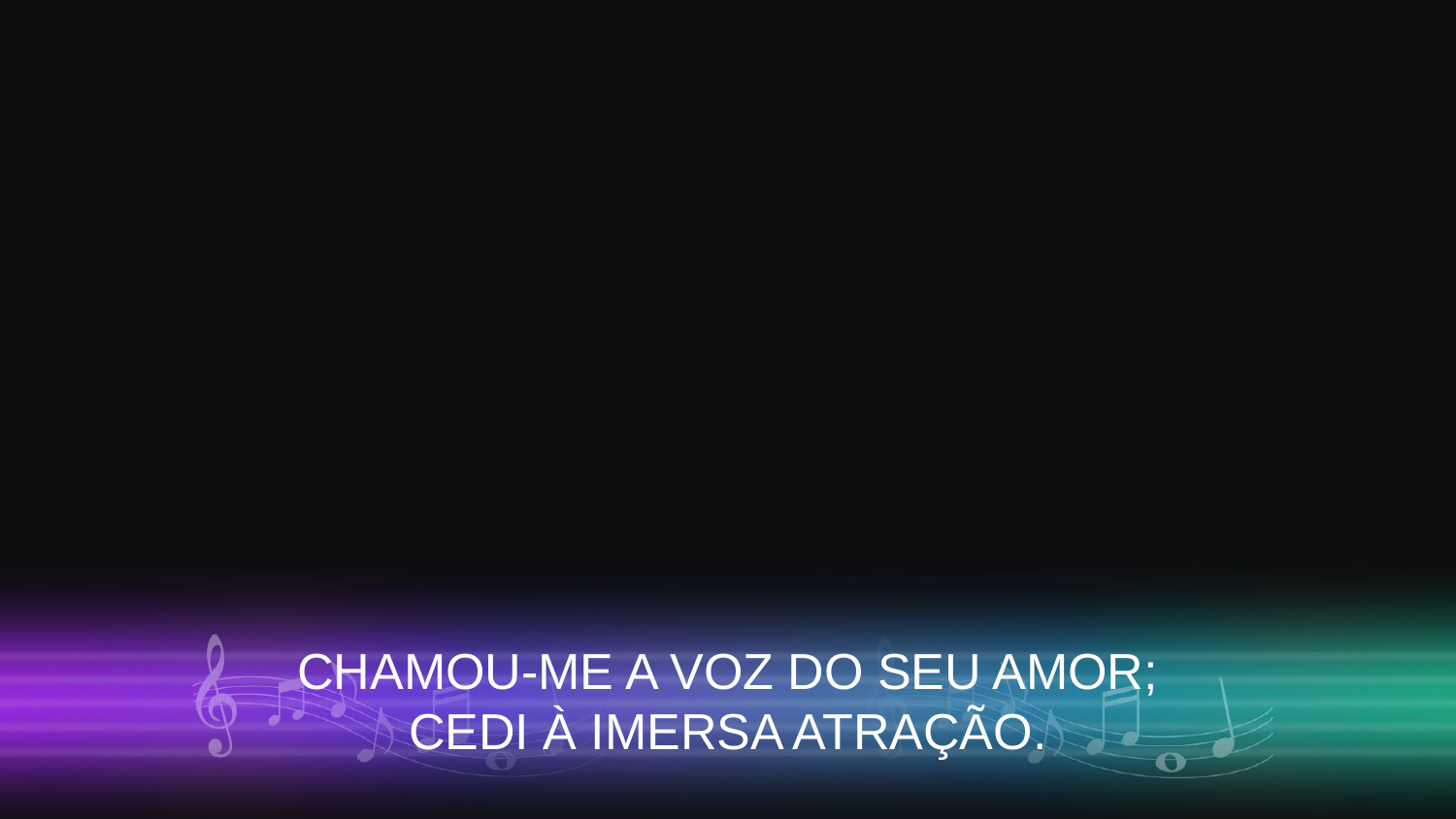

CHAMOU-ME A VOZ DO SEU AMOR;
CEDI À IMERSA ATRAÇÃO.